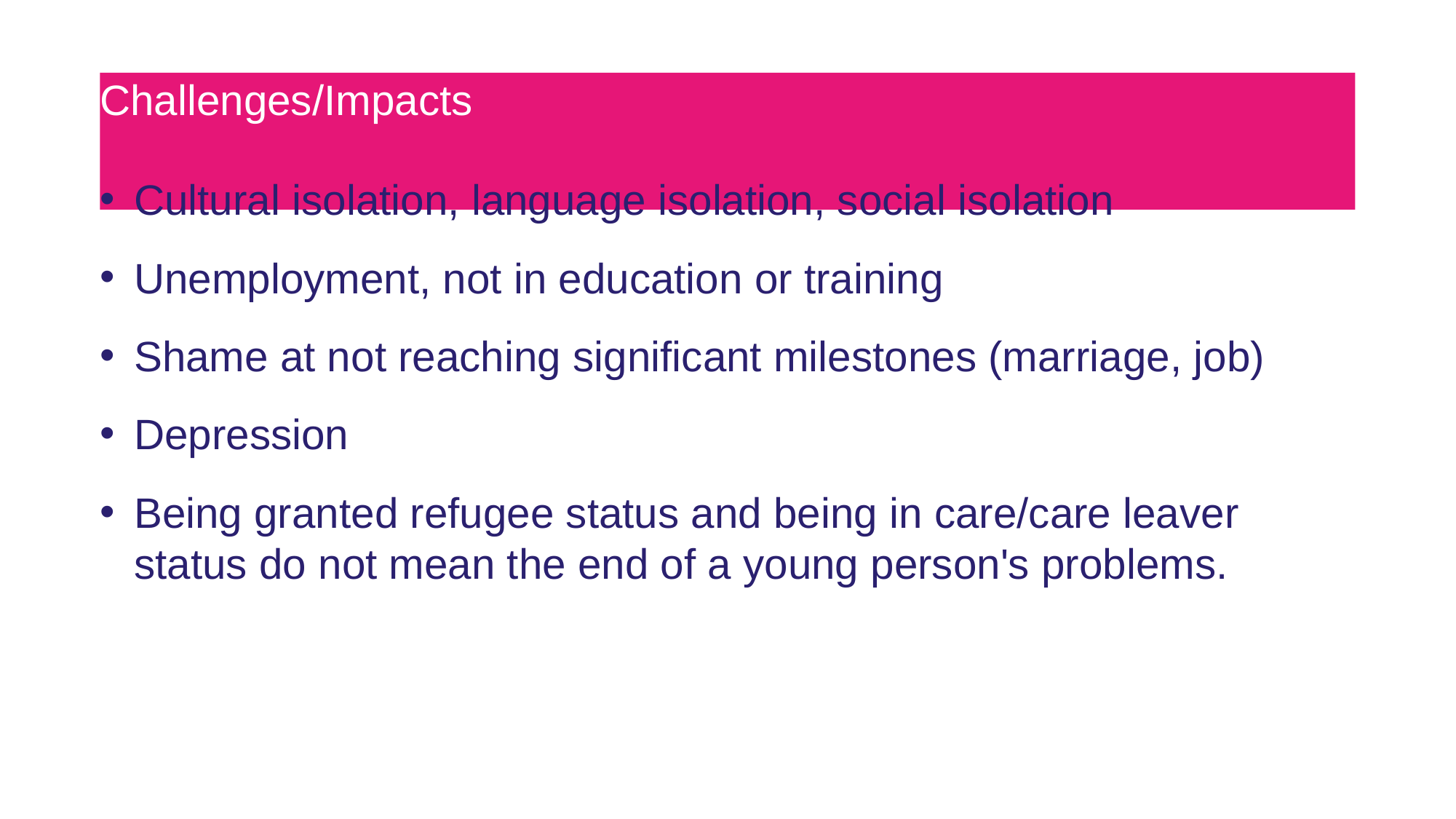

# Challenges/Impacts
Cultural isolation, language isolation, social isolation
Unemployment, not in education or training
Shame at not reaching significant milestones (marriage, job)
Depression
Being granted refugee status and being in care/care leaver status do not mean the end of a young person's problems.